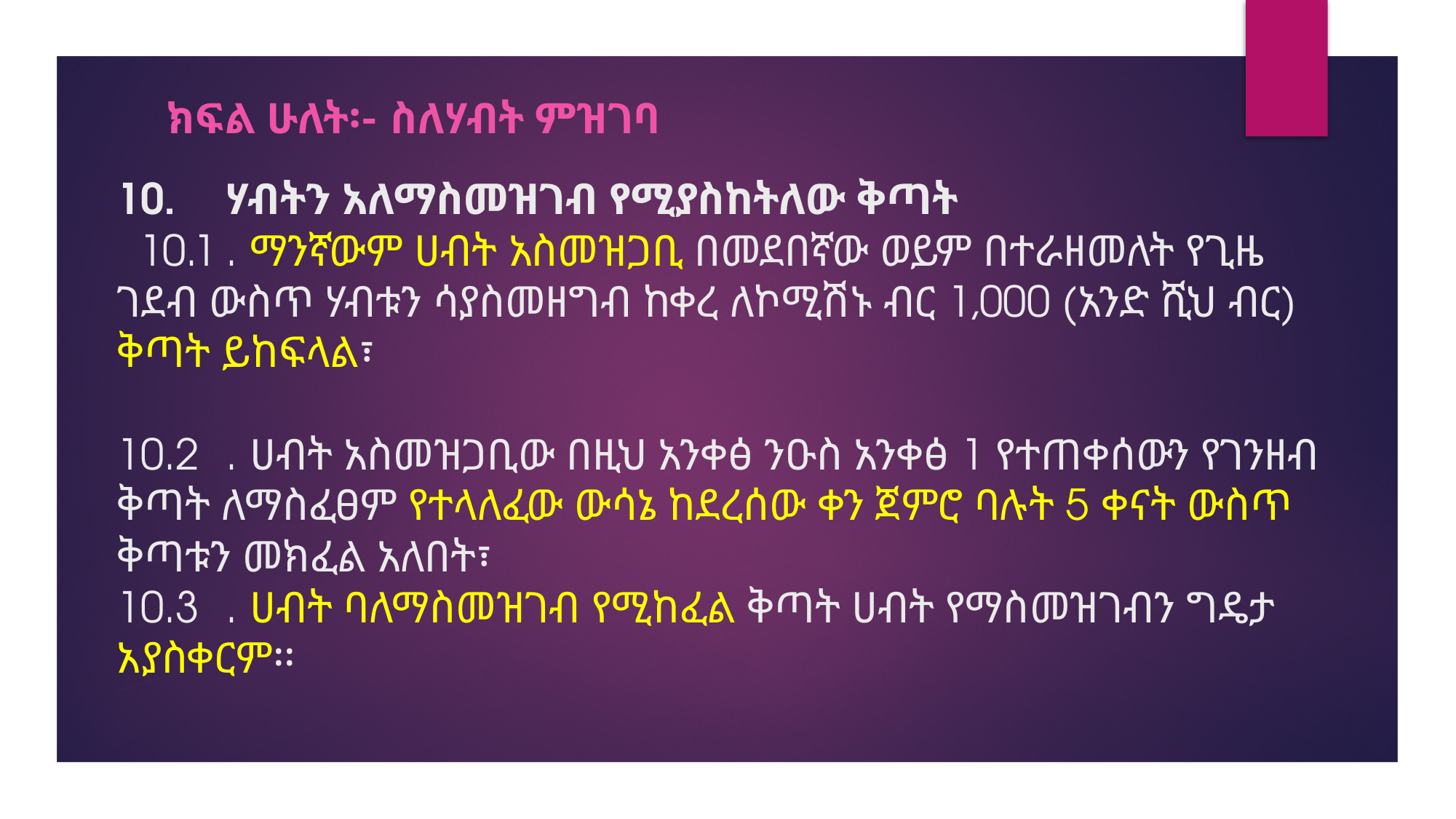

ክፍል ሁለት፡- ስለሃብት ምዝገባ

# 10.	ሃብትን አለማስመዝገብ የሚያስከትለው ቅጣት 10.1	. ማንኛውም ሀብት አስመዝጋቢ በመደበኛው ወይም በተራዘመለት የጊዜ ገደብ ውስጥ ሃብቱን ሳያስመዘግብ ከቀረ ለኮሚሽኑ ብር 1,000 (አንድ ሺህ ብር) ቅጣት ይከፍላል፣ 10.2	. ሀብት አስመዝጋቢው በዚህ አንቀፅ ንዑስ አንቀፅ 1 የተጠቀሰውን የገንዘብ ቅጣት ለማስፈፀም የተላለፈው ውሳኔ ከደረሰው ቀን ጀምሮ ባሉት 5 ቀናት ውስጥ ቅጣቱን መክፈል አለበት፣ 10.3	. ሀብት ባለማስመዝገብ የሚከፈል ቅጣት ሀብት የማስመዝገብን ግዴታ አያስቀርም፡፡